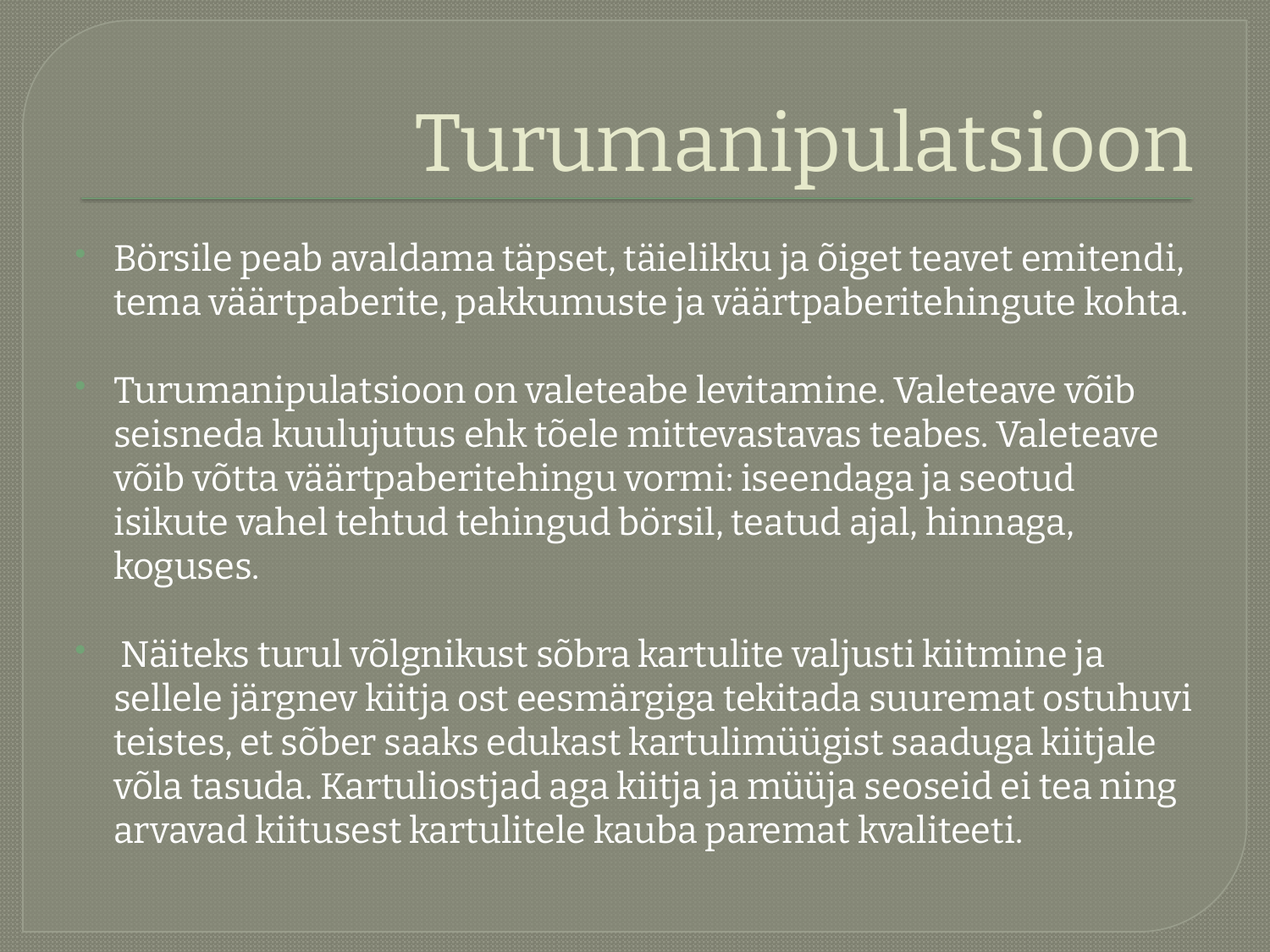

# Turumanipulatsioon
Börsile peab avaldama täpset, täielikku ja õiget teavet emitendi, tema väärtpaberite, pakkumuste ja väärtpaberitehingute kohta.

Turumanipulatsioon on valeteabe levitamine. Valeteave võib seisneda kuulujutus ehk tõele mittevastavas teabes. Valeteave võib võtta väärtpaberitehingu vormi: iseendaga ja seotud isikute vahel tehtud tehingud börsil, teatud ajal, hinnaga, koguses.

 Näiteks turul võlgnikust sõbra kartulite valjusti kiitmine ja sellele järgnev kiitja ost eesmärgiga tekitada suuremat ostuhuvi teistes, et sõber saaks edukast kartulimüügist saaduga kiitjale võla tasuda. Kartuliostjad aga kiitja ja müüja seoseid ei tea ning arvavad kiitusest kartulitele kauba paremat kvaliteeti.